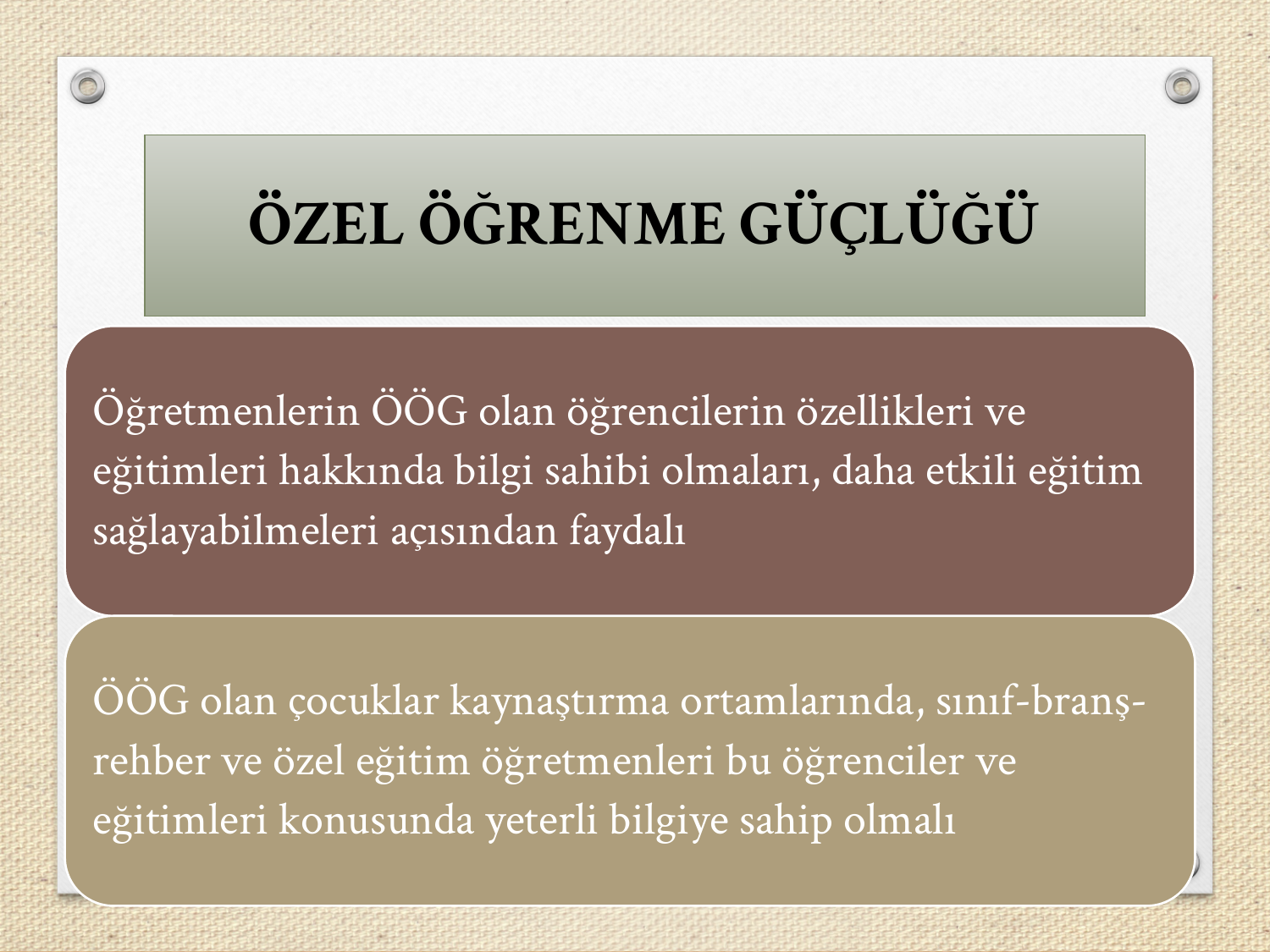

ÖZEL ÖĞRENME GÜÇLÜĞÜ
Öğretmenlerin ÖÖG olan öğrencilerin özellikleri ve eğitimleri hakkında bilgi sahibi olmaları, daha etkili eğitim sağlayabilmeleri açısından faydalı
ÖÖG olan çocuklar kaynaştırma ortamlarında, sınıf-branş-rehber ve özel eğitim öğretmenleri bu öğrenciler ve eğitimleri konusunda yeterli bilgiye sahip olmalı